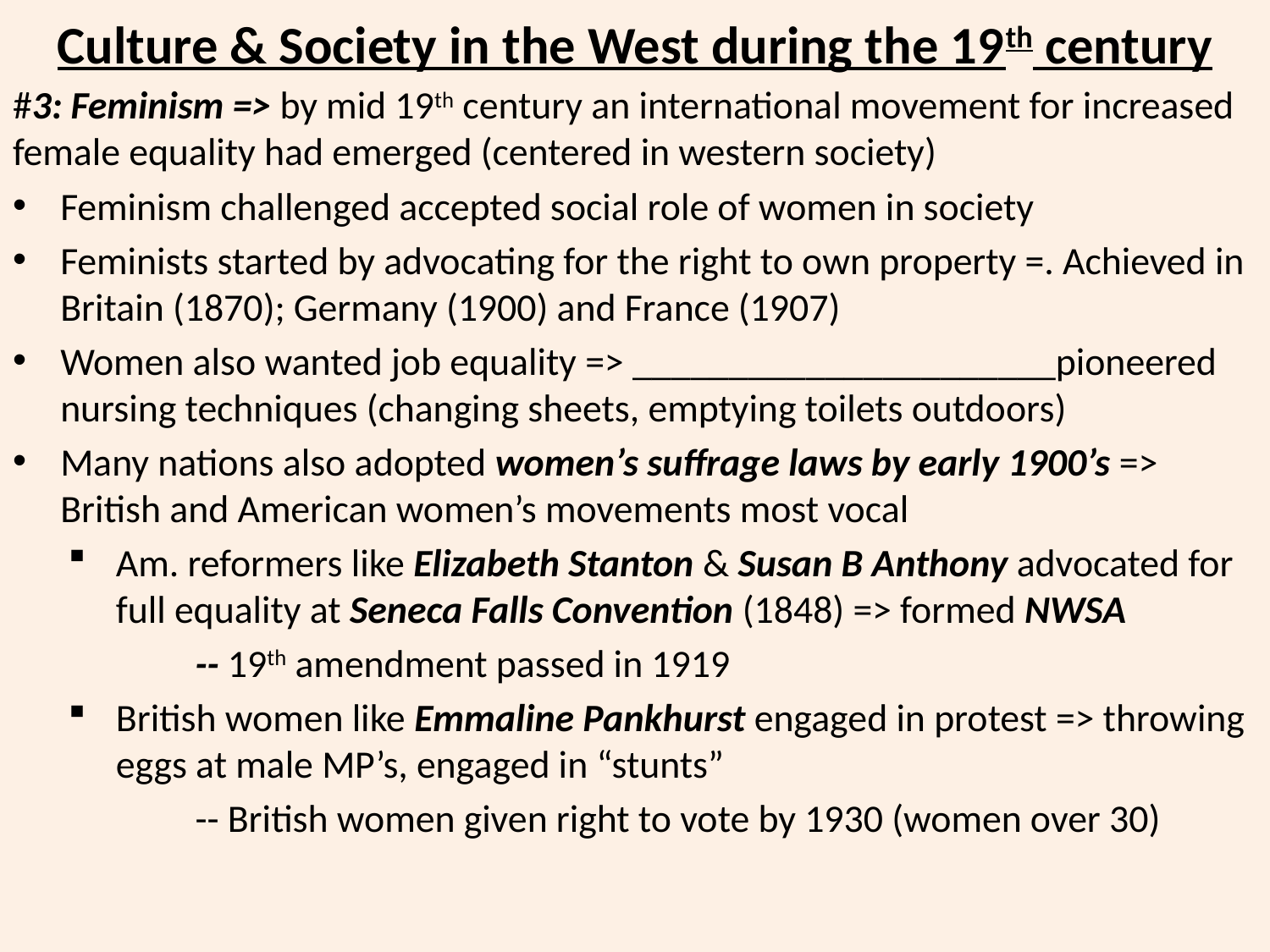

# Culture & Society in the West during the 19th century
#3: Feminism => by mid 19th century an international movement for increased female equality had emerged (centered in western society)
Feminism challenged accepted social role of women in society
Feminists started by advocating for the right to own property =. Achieved in Britain (1870); Germany (1900) and France (1907)
Women also wanted job equality => ______________________pioneered nursing techniques (changing sheets, emptying toilets outdoors)
Many nations also adopted women’s suffrage laws by early 1900’s => British and American women’s movements most vocal
Am. reformers like Elizabeth Stanton & Susan B Anthony advocated for full equality at Seneca Falls Convention (1848) => formed NWSA
	-- 19th amendment passed in 1919
British women like Emmaline Pankhurst engaged in protest => throwing eggs at male MP’s, engaged in “stunts”
	-- British women given right to vote by 1930 (women over 30)